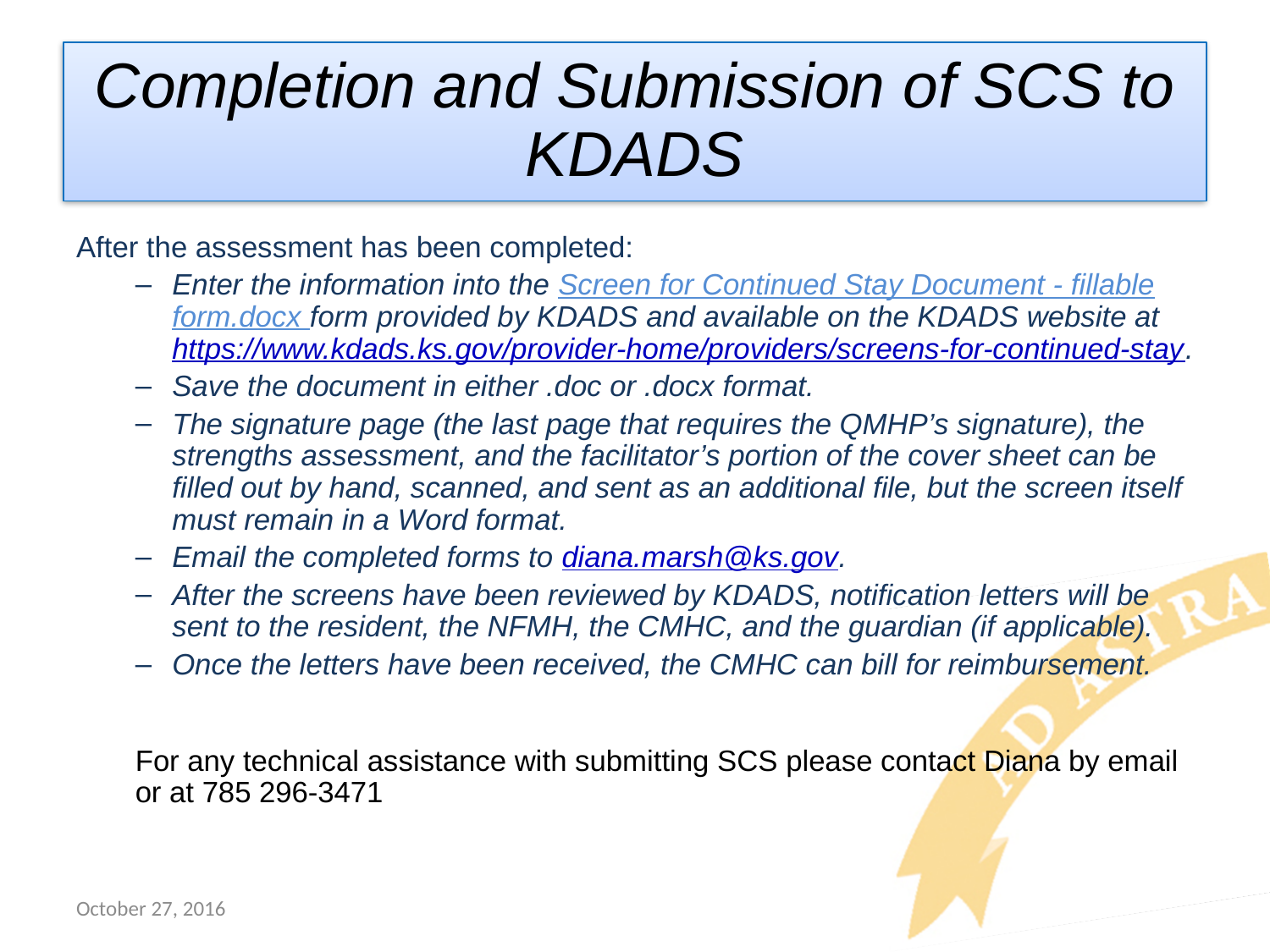

Completion and Submission of SCS to KDADS
After the assessment has been completed:
Enter the information into the Screen for Continued Stay Document - fillable form.docx form provided by KDADS and available on the KDADS website at  https://www.kdads.ks.gov/provider-home/providers/screens-for-continued-stay.
Save the document in either .doc or .docx format.
The signature page (the last page that requires the QMHP’s signature), the strengths assessment, and the facilitator’s portion of the cover sheet can be filled out by hand, scanned, and sent as an additional file, but the screen itself must remain in a Word format.
Email the completed forms to diana.marsh@ks.gov.
After the screens have been reviewed by KDADS, notification letters will be sent to the resident, the NFMH, the CMHC, and the guardian (if applicable).
Once the letters have been received, the CMHC can bill for reimbursement.

For any technical assistance with submitting SCS please contact Diana by email or at 785 296-3471

October 27, 2016